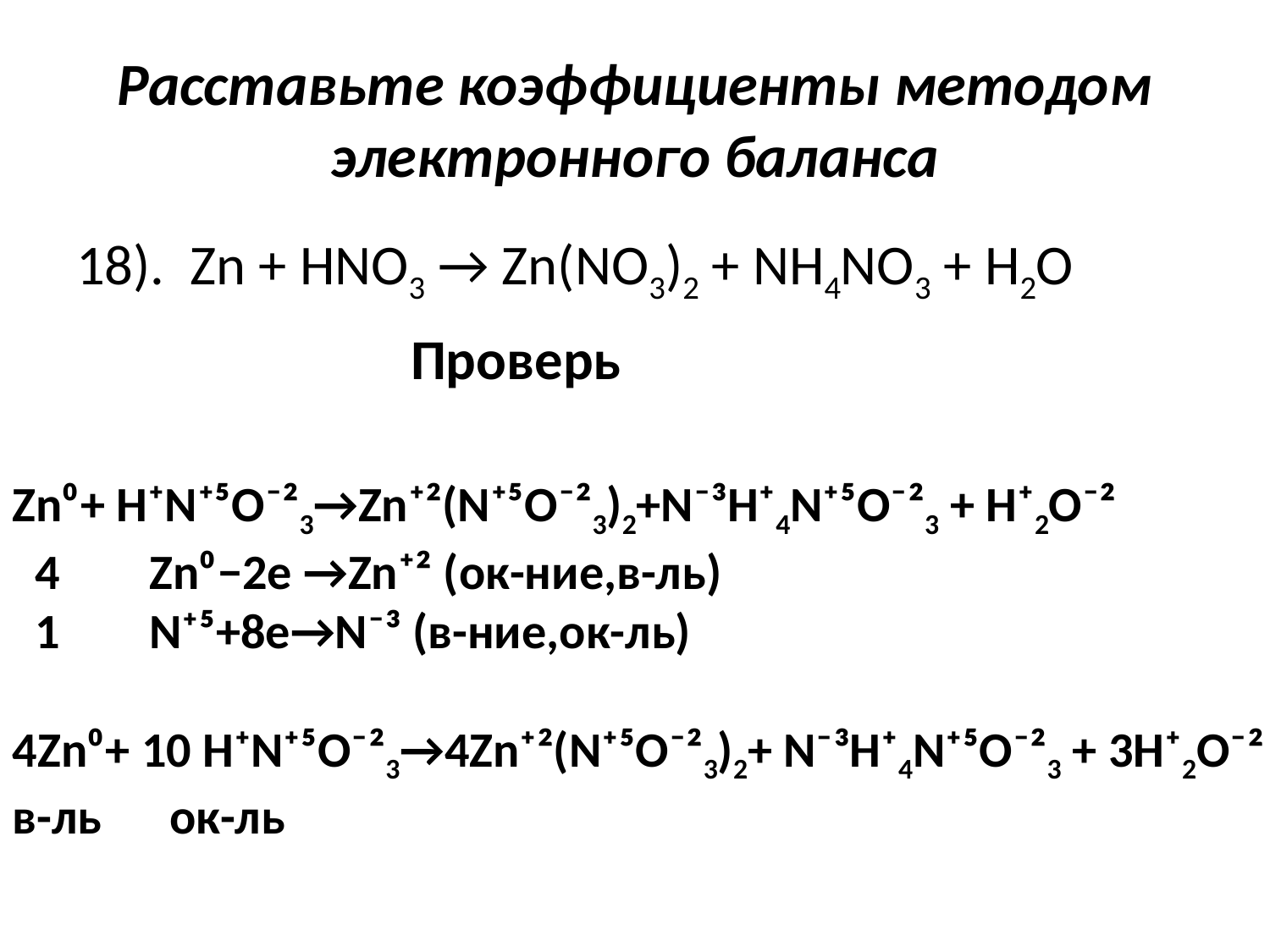

# Расставьте коэффициенты методом электронного баланса
18).  Zn + HNO3 → Zn(NO3)2 + NH4NO3 + H2O

Проверь
Zn⁰+ H⁺N⁺⁵O⁻²3→Zn⁺²(N⁺⁵O⁻²3)2+N⁻³H⁺4N⁺⁵O⁻²3 + H⁺2O⁻²
  4        Zn⁰−2e →Zn⁺² (ок-ние,в-ль)
  1        N⁺⁵+8e→N⁻³ (в-ние,ок-ль)

4Zn⁰+ 10 H⁺N⁺⁵O⁻²3→4Zn⁺²(N⁺⁵O⁻²3)2+ N⁻³H⁺4N⁺⁵O⁻²3 + 3H⁺2O⁻²
в-ль      ок-ль